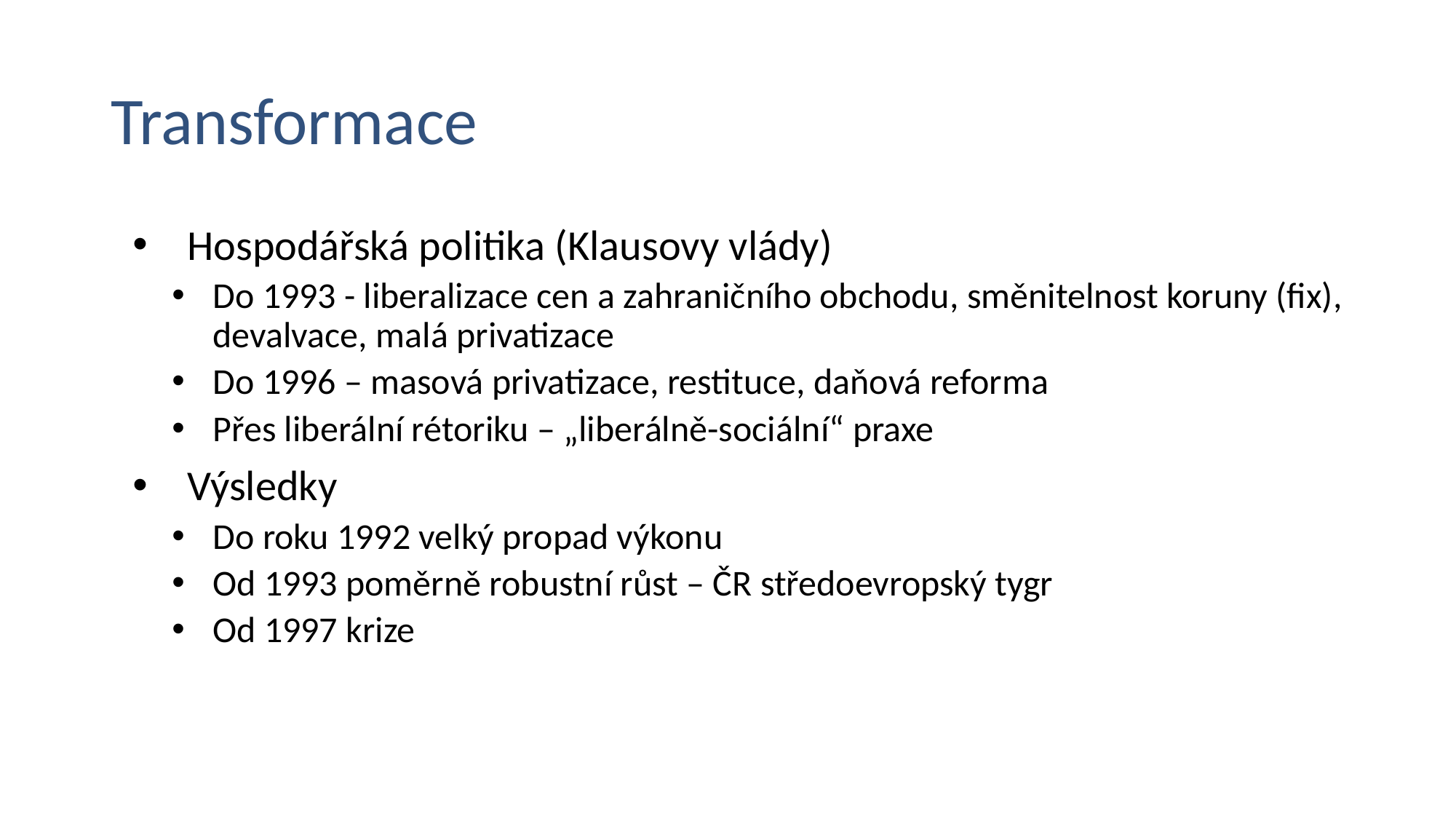

# Transformace
Hospodářská politika (Klausovy vlády)
Do 1993 - liberalizace cen a zahraničního obchodu, směnitelnost koruny (fix), devalvace, malá privatizace
Do 1996 – masová privatizace, restituce, daňová reforma
Přes liberální rétoriku – „liberálně-sociální“ praxe
Výsledky
Do roku 1992 velký propad výkonu
Od 1993 poměrně robustní růst – ČR středoevropský tygr
Od 1997 krize